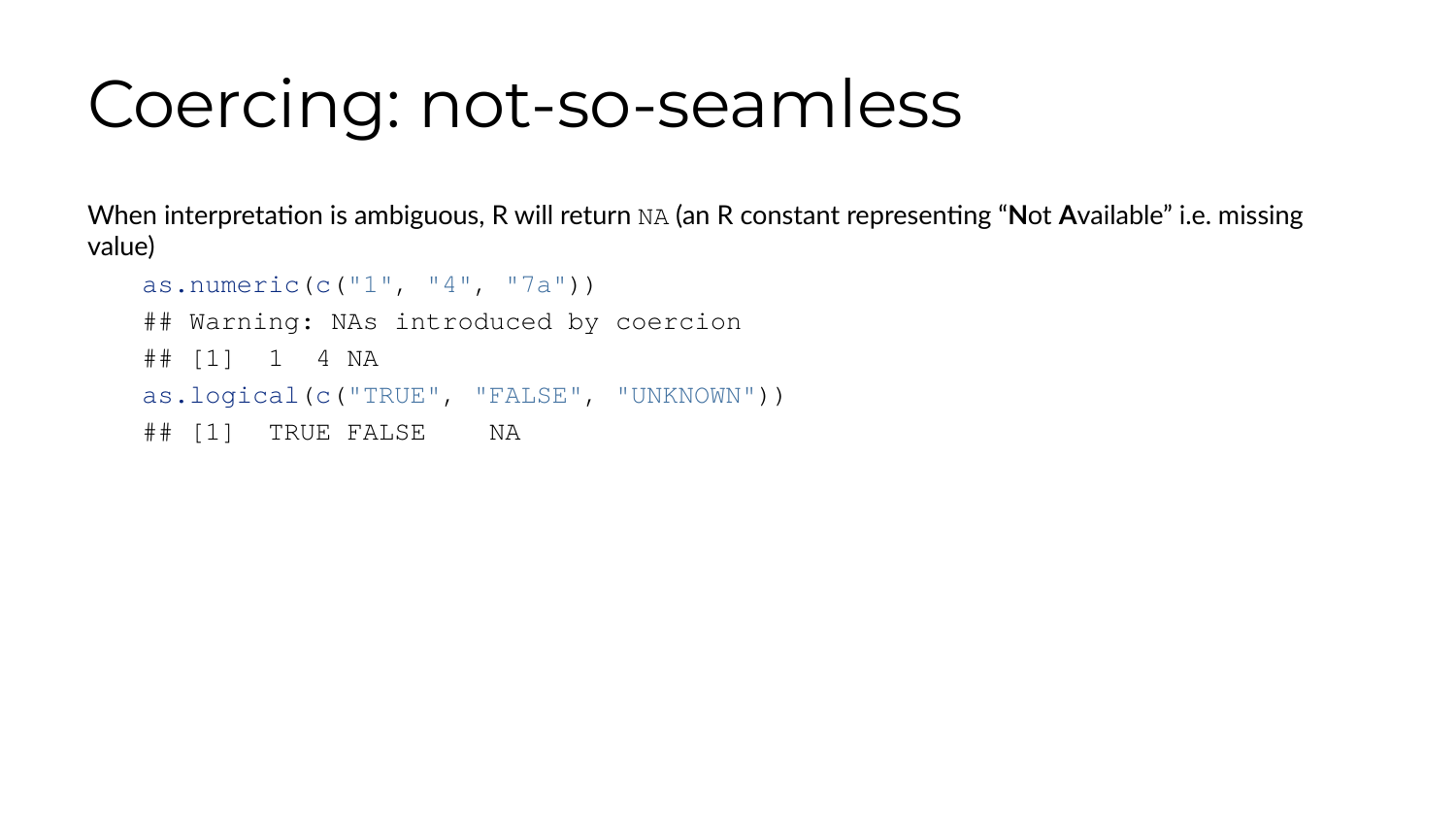

# Coercing: not-so-seamless
When interpretation is ambiguous, R will return NA (an R constant representing “Not Available” i.e. missing value)
as.numeric(c("1", "4", "7a"))
## Warning: NAs introduced by coercion
## [1]  1  4 NA
as.logical(c("TRUE", "FALSE", "UNKNOWN"))
## [1]  TRUE FALSE    NA